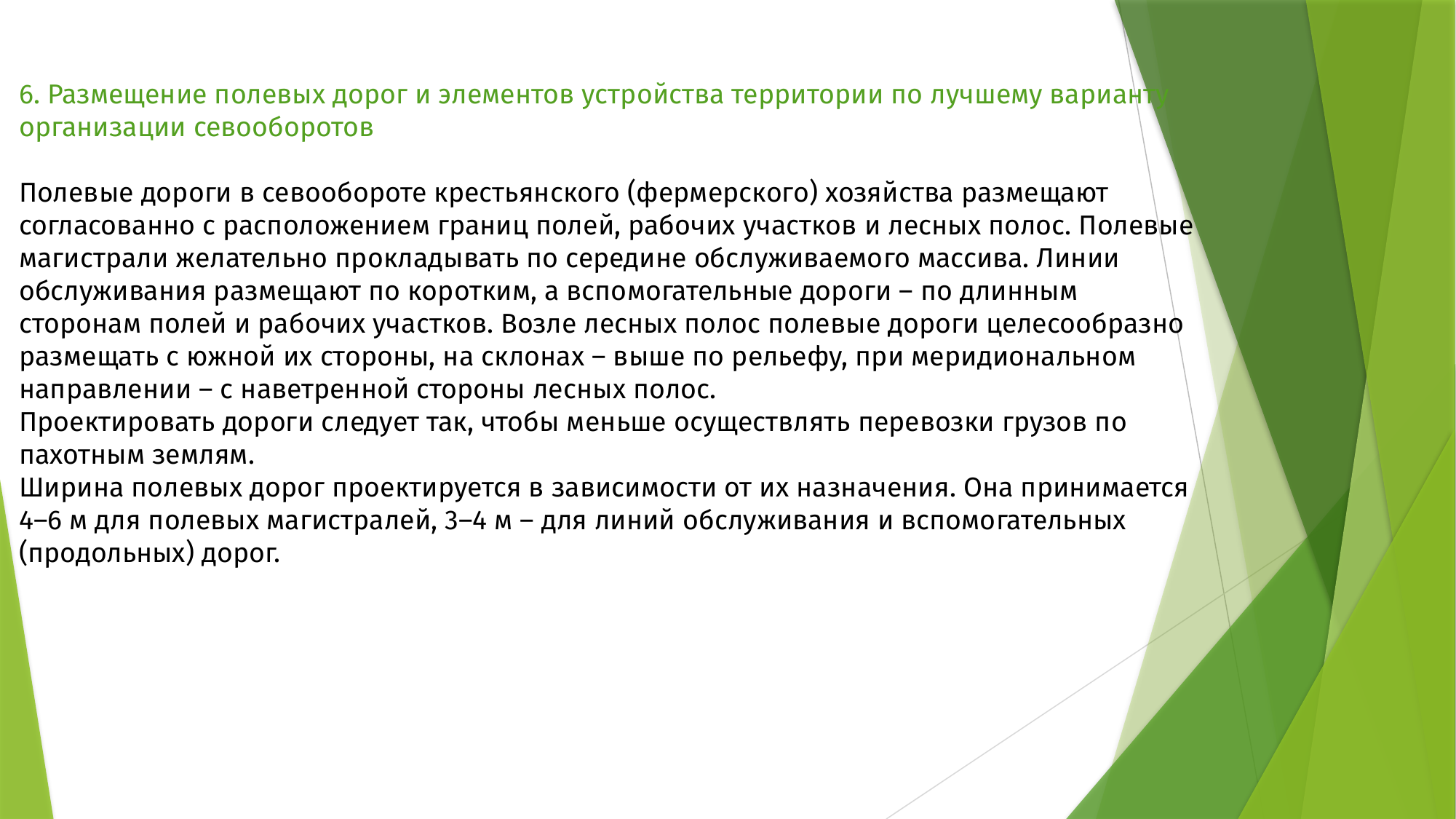

6. Размещение полевых дорог и элементов устройства территории по лучшему варианту организации севооборотов

Полевые дороги в севообороте крестьянского (фермерского) хозяйства размещают согласованно с расположением границ полей, рабочих участков и лесных полос. Полевые магистрали желательно прокладывать по середине обслуживаемого массива. Линии обслуживания размещают по коротким, а вспомогательные дороги – по длинным сторонам полей и рабочих участков. Возле лесных полос полевые дороги целесообразно размещать с южной их стороны, на склонах – выше по рельефу, при меридиональном направлении – с наветренной стороны лесных полос.
Проектировать дороги следует так, чтобы меньше осуществлять перевозки грузов по пахотным землям.
Ширина полевых дорог проектируется в зависимости от их назначения. Она принимается 4–6 м для полевых магистралей, 3–4 м – для линий обслуживания и вспомогательных (продольных) дорог.